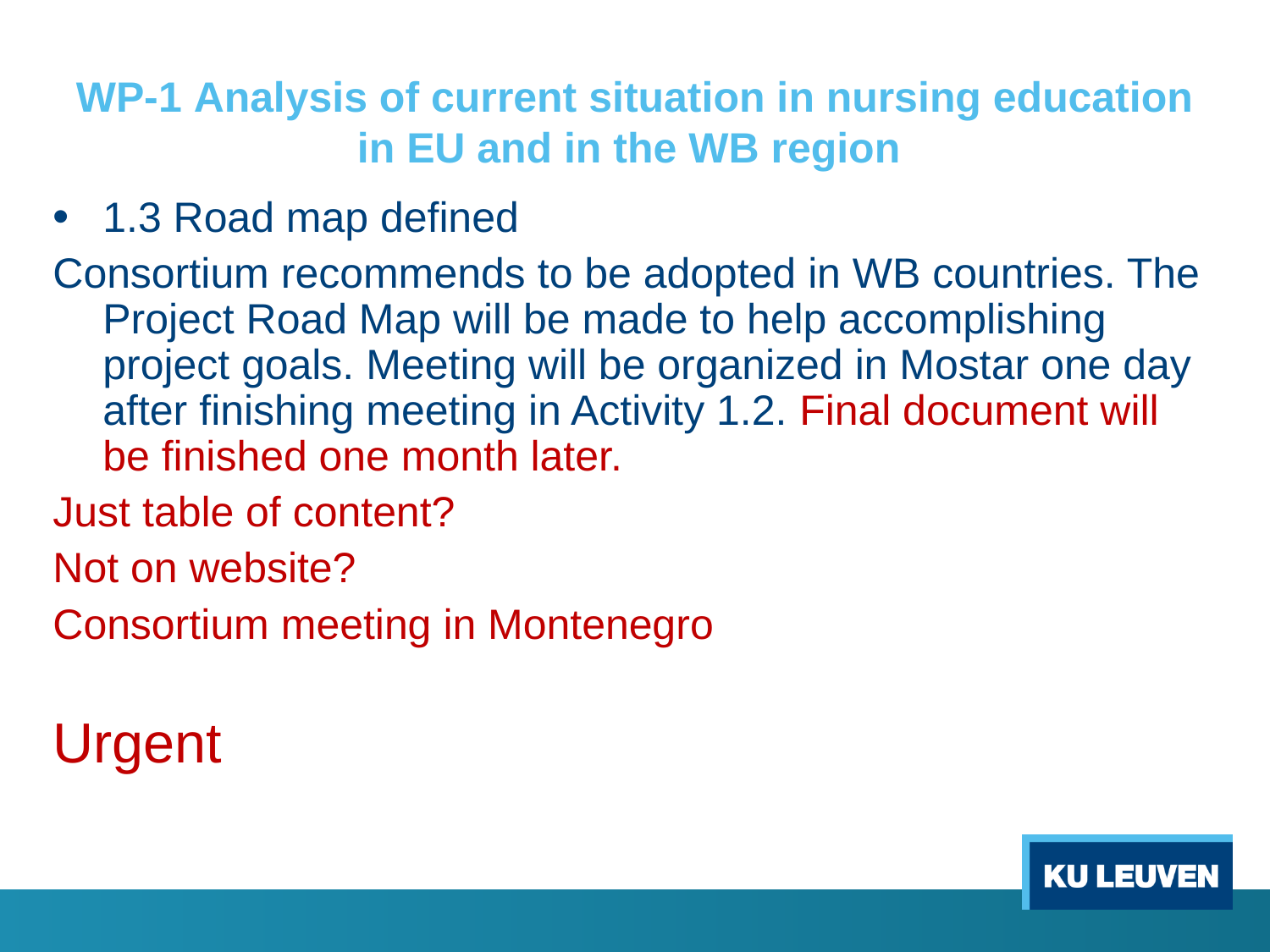

# WP-1 Analysis of current situation in nursing education in EU and in the WB region
1.3 Road map defined
Consortium recommends to be adopted in WB countries. The Project Road Map will be made to help accomplishing project goals. Meeting will be organized in Mostar one day after finishing meeting in Activity 1.2. Final document will be finished one month later.
Just table of content?
Not on website?
Consortium meeting in Montenegro

Urgent